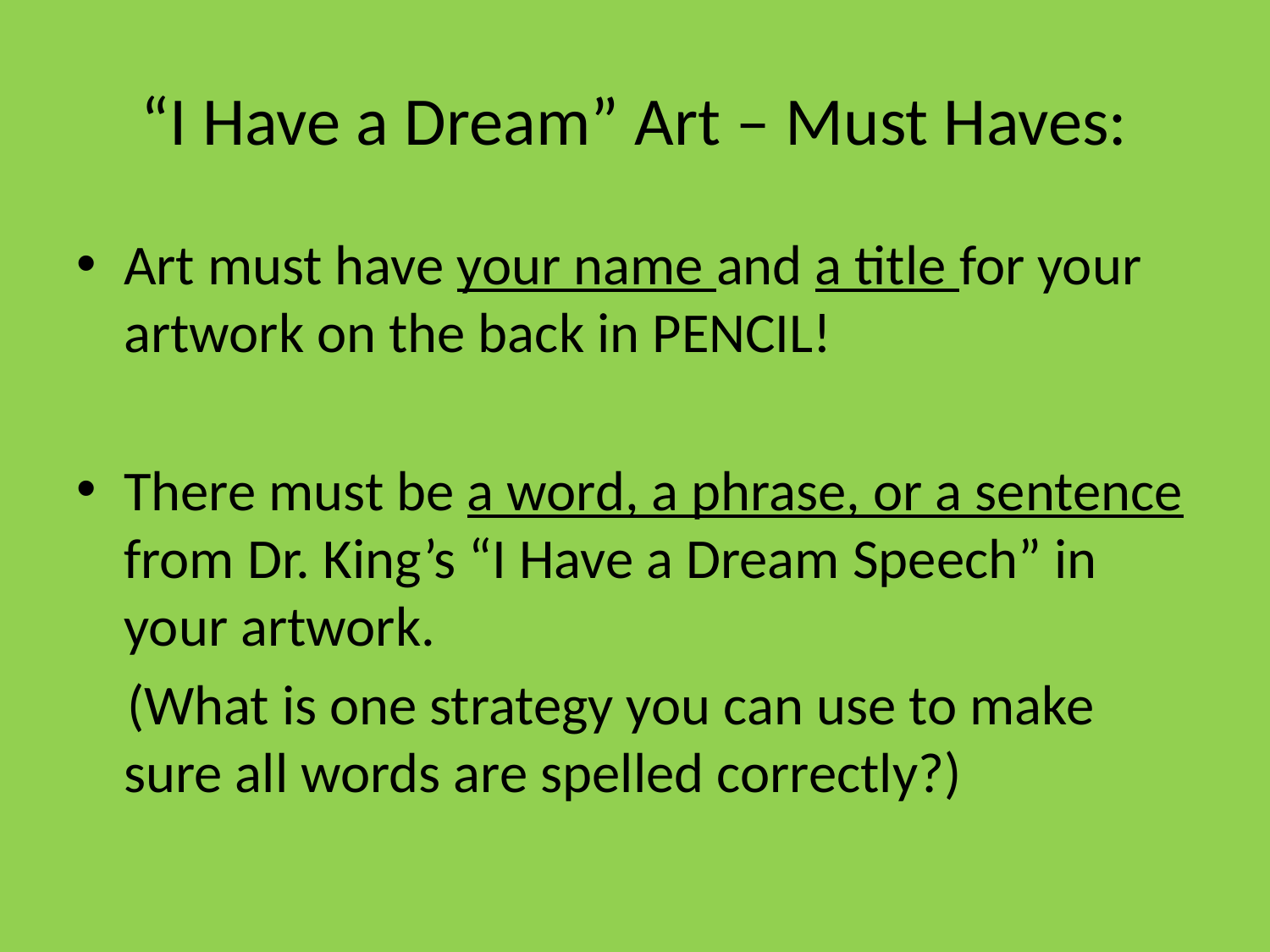

# “I Have a Dream” Art – Must Haves:
Art must have your name and a title for your artwork on the back in PENCIL!

There must be a word, a phrase, or a sentence from Dr. King’s “I Have a Dream Speech” in your artwork.
    (What is one strategy you can use to make sure all words are spelled correctly?)